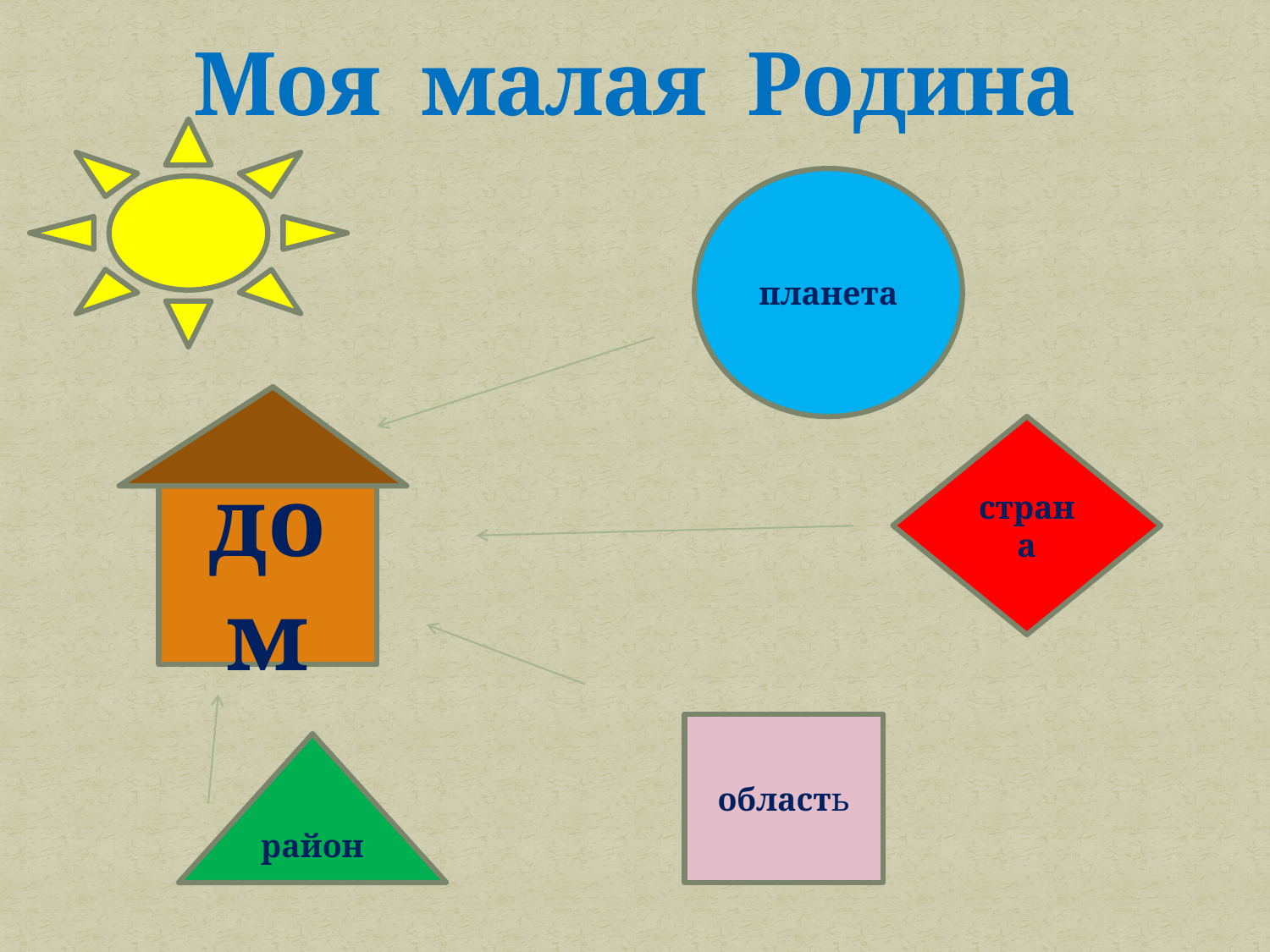

# Моя  малая  Родина

планета

страна
дом
область
район